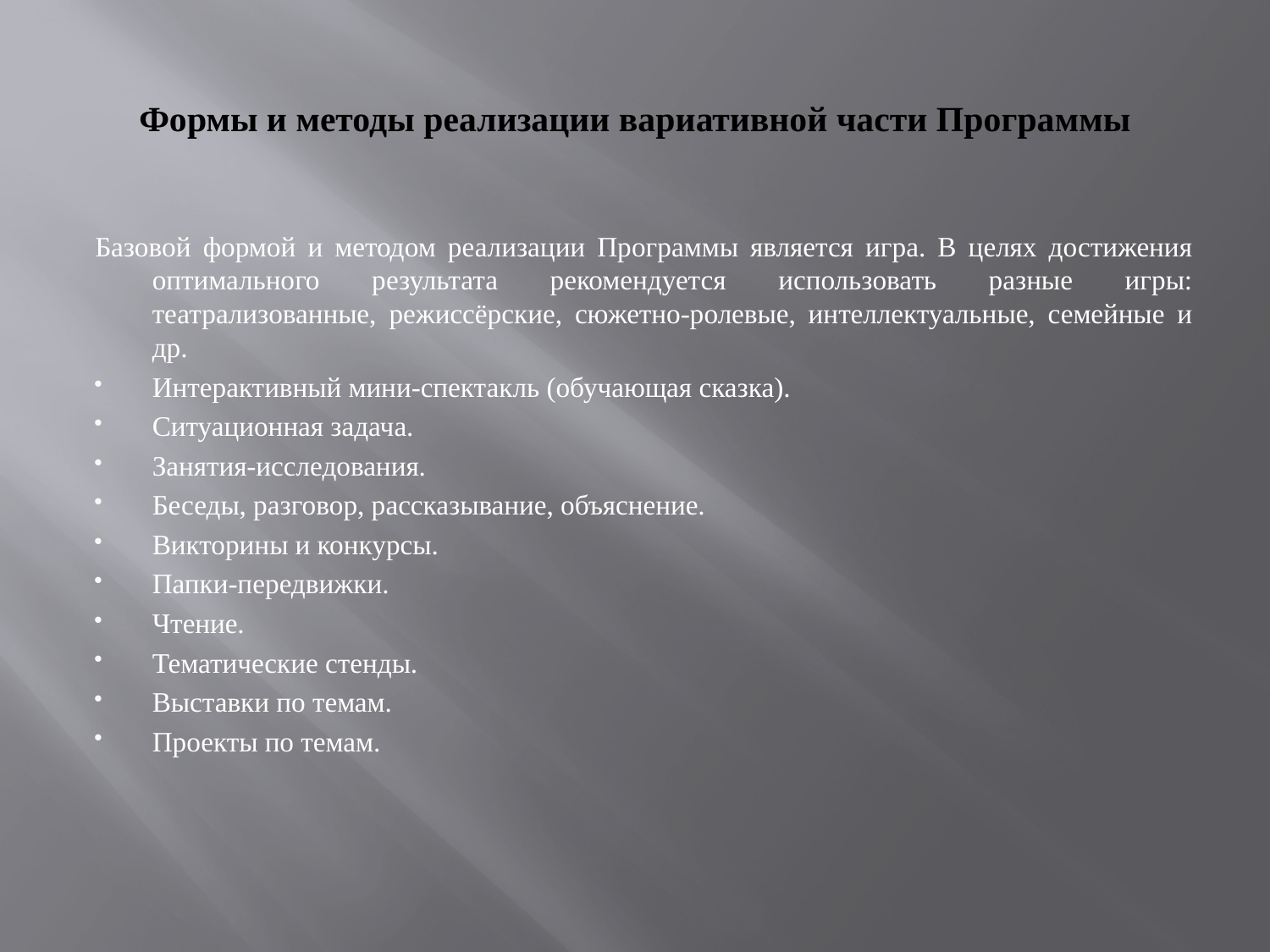

# Формы и методы реализации вариативной части Программы
Базовой формой и методом реализации Программы является игра. В целях достижения оптимального результата рекомендуется использовать разные игры: театрализованные, режиссёрские, сюжетно-ролевые, интеллектуальные, семейные и др.
Интерактивный мини-спектакль (обучающая сказка).
Ситуационная задача.
Занятия-исследования.
Беседы, разговор, рассказывание, объяснение.
Викторины и конкурсы.
Папки-передвижки.
Чтение.
Тематические стенды.
Выставки по темам.
Проекты по темам.